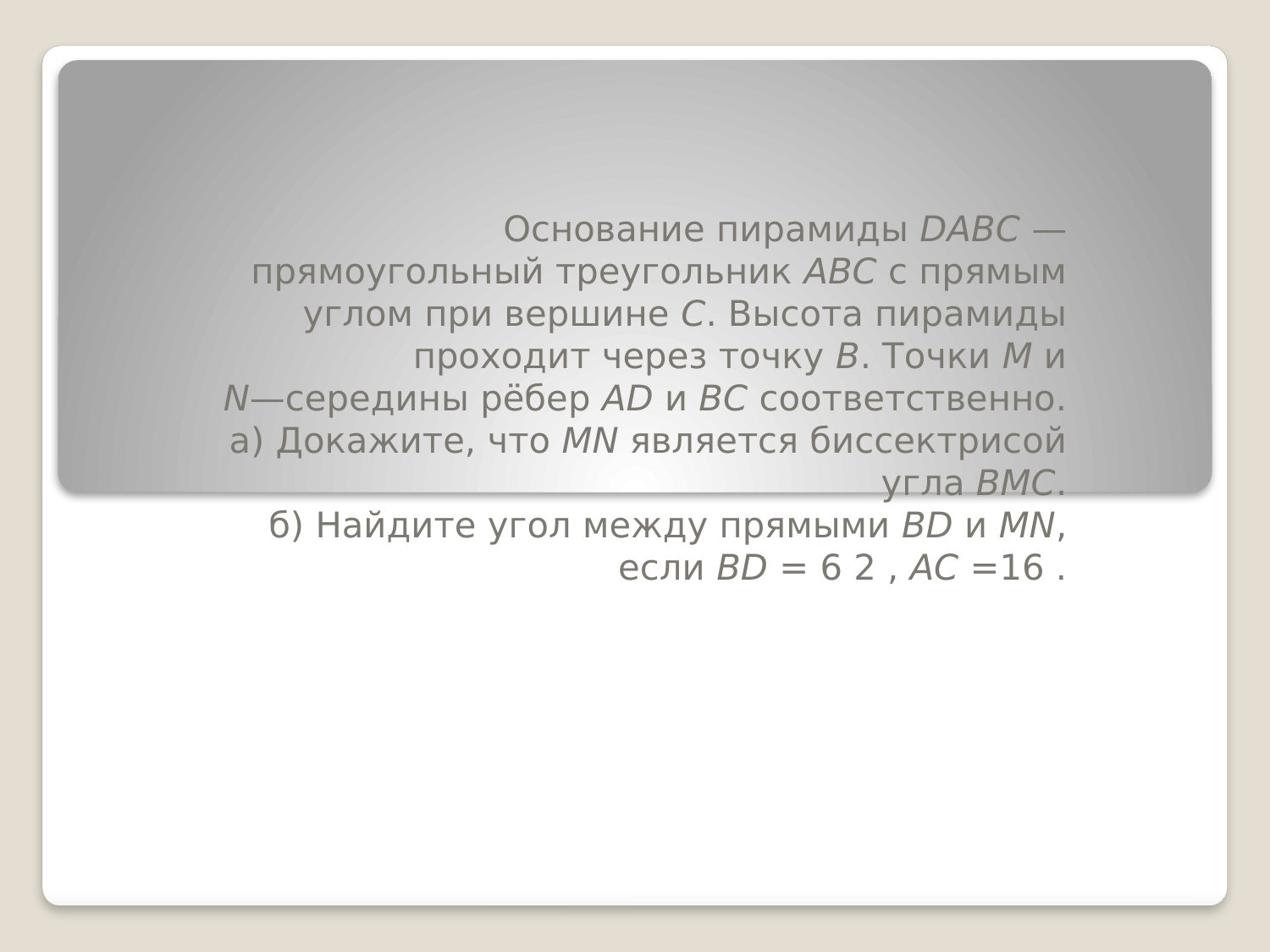

Основание пирамиды DABC — прямоугольный треугольник АВС с прямым
углом при вершине С. Высота пирамиды проходит через точку В. Точки М и
N—середины рёбер АD и BC соответственно.
а) Докажите, что MN является биссектрисой угла ВМС.
б) Найдите угол между прямыми BD и MN, если BD = 6 2 , AC =16 .